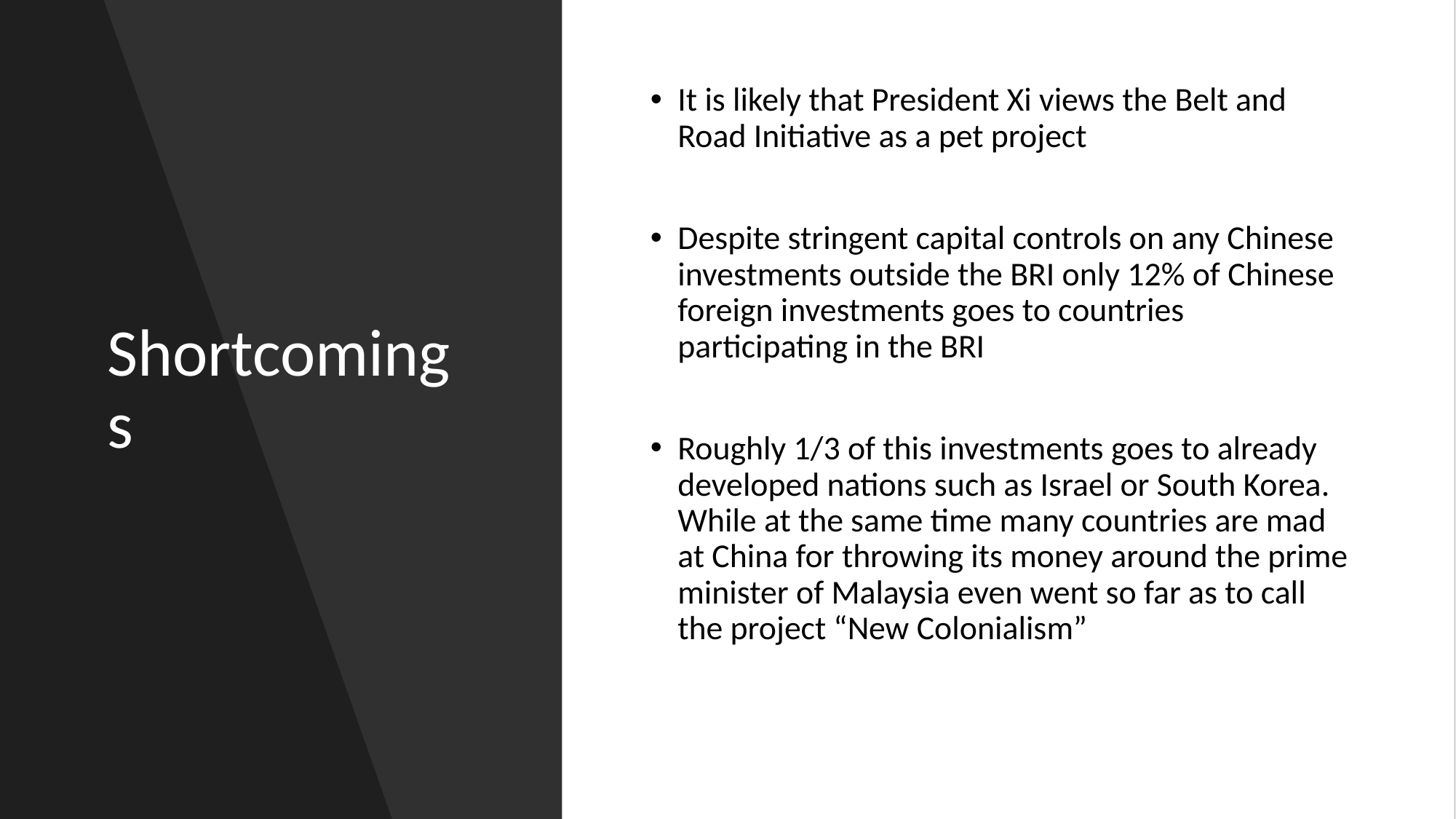

# Shortcomings
It is likely that President Xi views the Belt and Road Initiative as a pet project

Despite stringent capital controls on any Chinese investments outside the BRI only 12% of Chinese foreign investments goes to countries participating in the BRI

Roughly 1/3 of this investments goes to already developed nations such as Israel or South Korea. While at the same time many countries are mad at China for throwing its money around the prime minister of Malaysia even went so far as to call the project “New Colonialism”